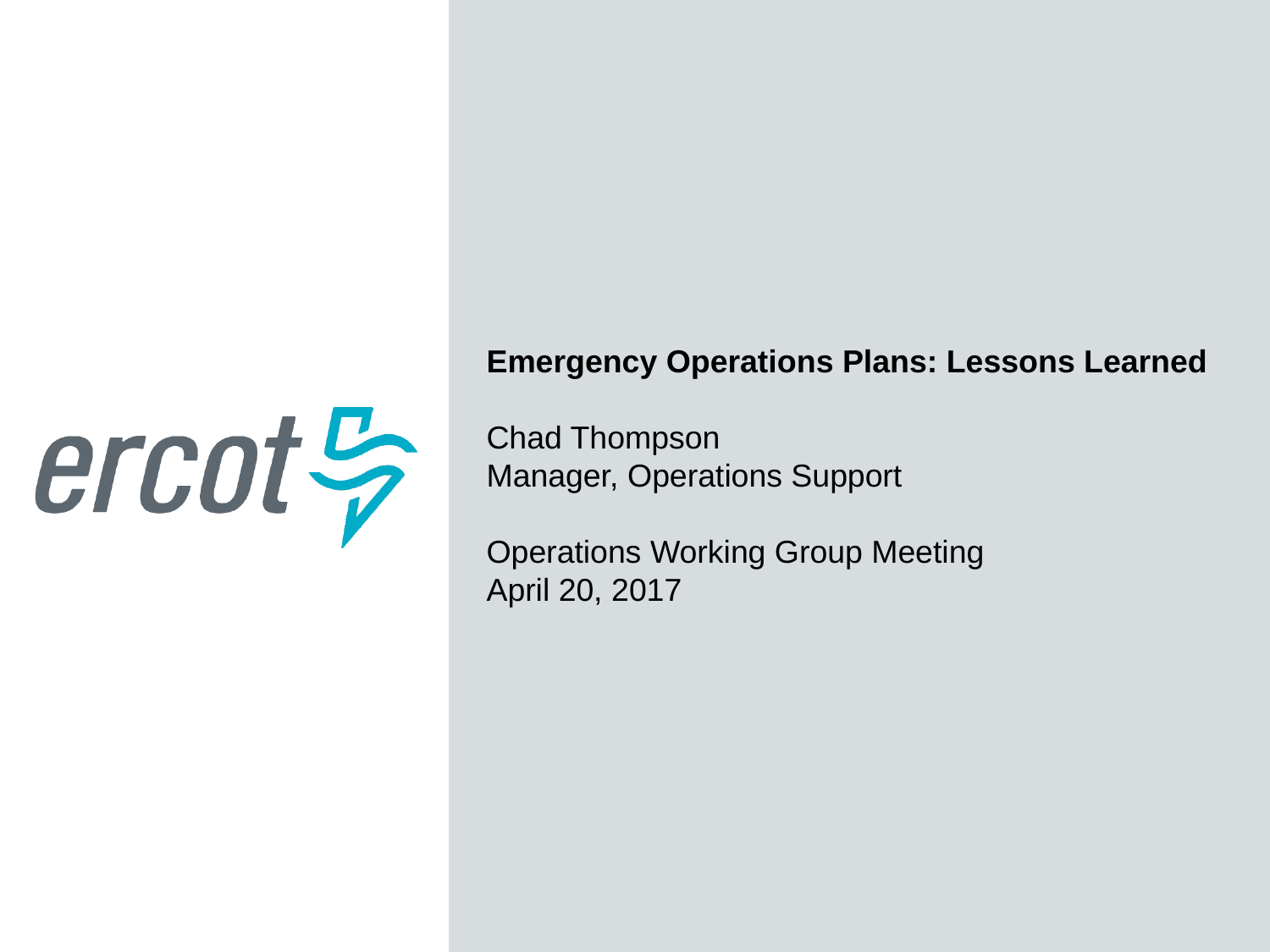

Emergency Operations Plans: Lessons Learned

Chad Thompson
Manager, Operations Support

Operations Working Group Meeting
April 20, 2017